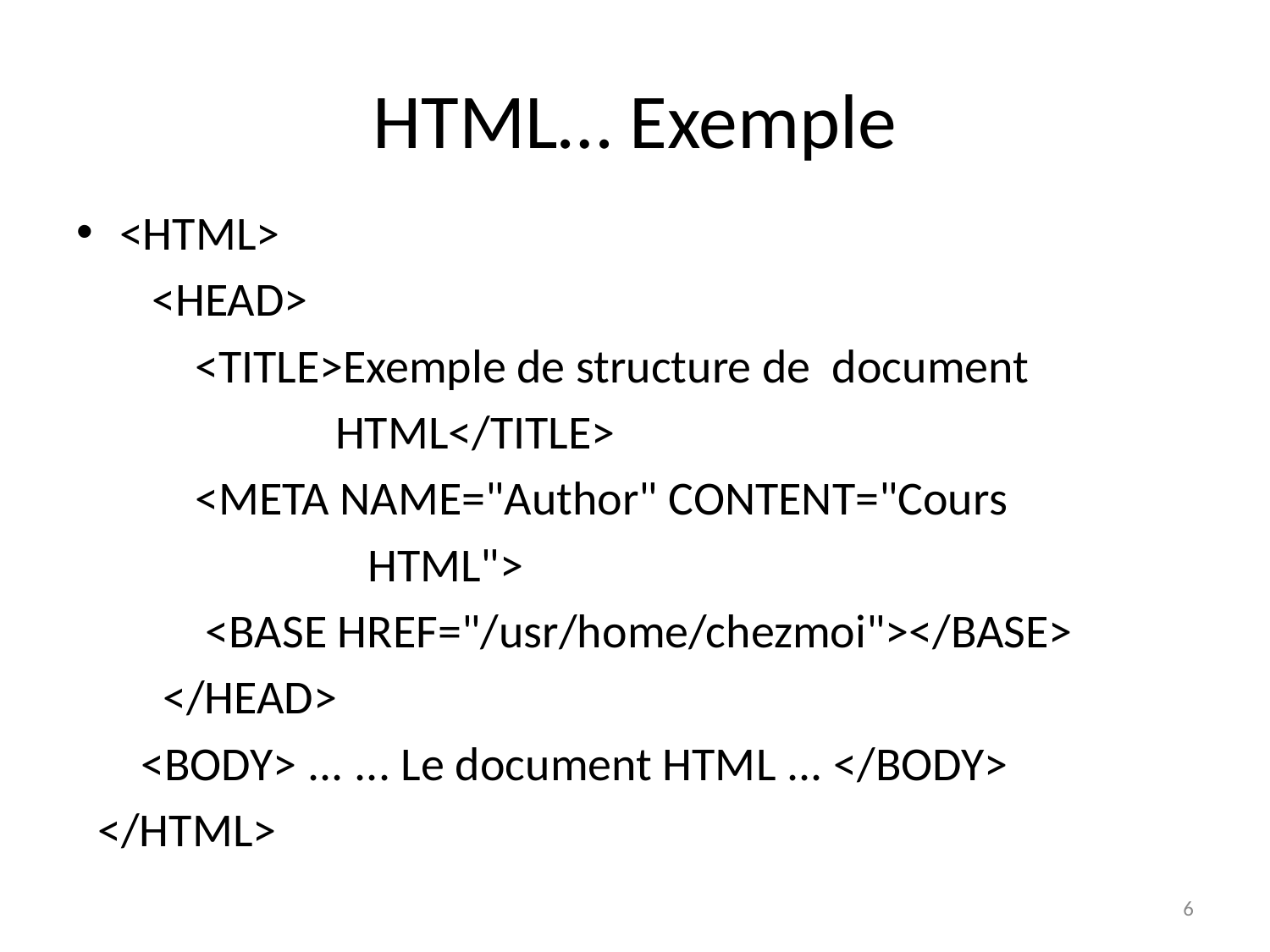

# HTML… Exemple
<HTML>
       <HEAD>
           <TITLE>Exemple de structure de  document
                        HTML</TITLE>
           <META NAME="Author" CONTENT="Cours
                           HTML">
            <BASE HREF="/usr/home/chezmoi"></BASE>
        </HEAD>
      <BODY> ... ... Le document HTML ... </BODY>
  </HTML>
6